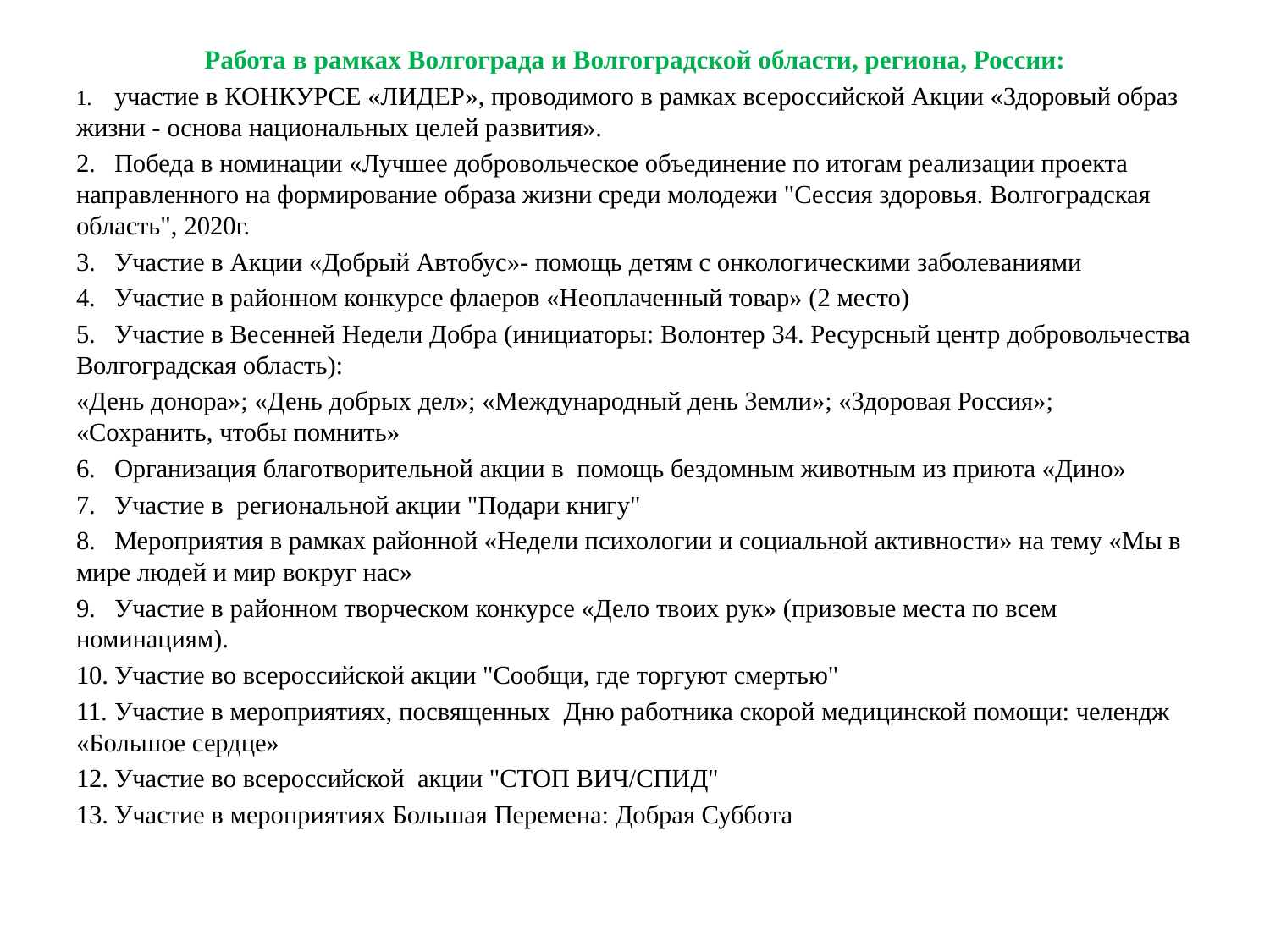

Работа в рамках Волгограда и Волгоградской области, региона, России:
1.	участие в КОНКУРСЕ «ЛИДЕР», проводимого в рамках всероссийской Акции «Здоровый образ жизни - основа национальных целей развития».
2.	Победа в номинации «Лучшее добровольческое объединение по итогам реализации проекта направленного на формирование образа жизни среди молодежи "Сессия здоровья. Волгоградская область", 2020г.
3.	Участие в Акции «Добрый Автобус»- помощь детям с онкологическими заболеваниями
4.	Участие в районном конкурсе флаеров «Неоплаченный товар» (2 место)
5.	Участие в Весенней Недели Добра (инициаторы: Волонтер 34. Ресурсный центр добровольчества Волгоградская область):
«День донора»; «День добрых дел»; «Международный день Земли»; «Здоровая Россия»; «Сохранить, чтобы помнить»
6.	Организация благотворительной акции в  помощь бездомным животным из приюта «Дино»
7.	Участие в  региональной акции "Подари книгу"
8.	Мероприятия в рамках районной «Недели психологии и социальной активности» на тему «Мы в мире людей и мир вокруг нас»
9.	Участие в районном творческом конкурсе «Дело твоих рук» (призовые места по всем номинациям).
10.	Участие во всероссийской акции "Сообщи, где торгуют смертью"
11.	Участие в мероприятиях, посвященных  Дню работника скорой медицинской помощи: челендж «Большое сердце»
12.	Участие во всероссийской  акции "СТОП ВИЧ/СПИД"
13.	Участие в мероприятиях Большая Перемена: Добрая Суббота

#